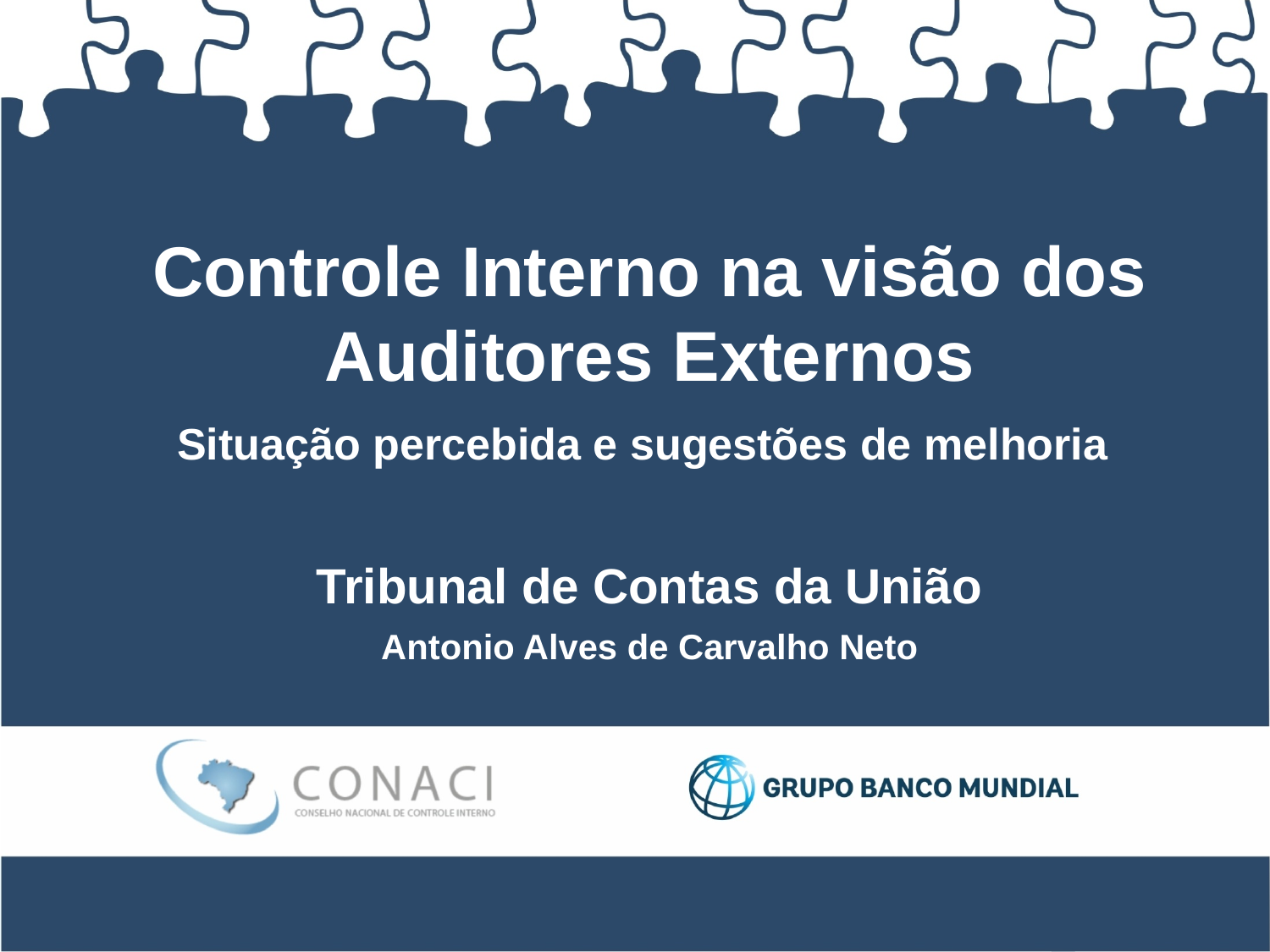

# Controle Interno na visão dos Auditores Externos
Situação percebida e sugestões de melhoria
Tribunal de Contas da União
Antonio Alves de Carvalho Neto